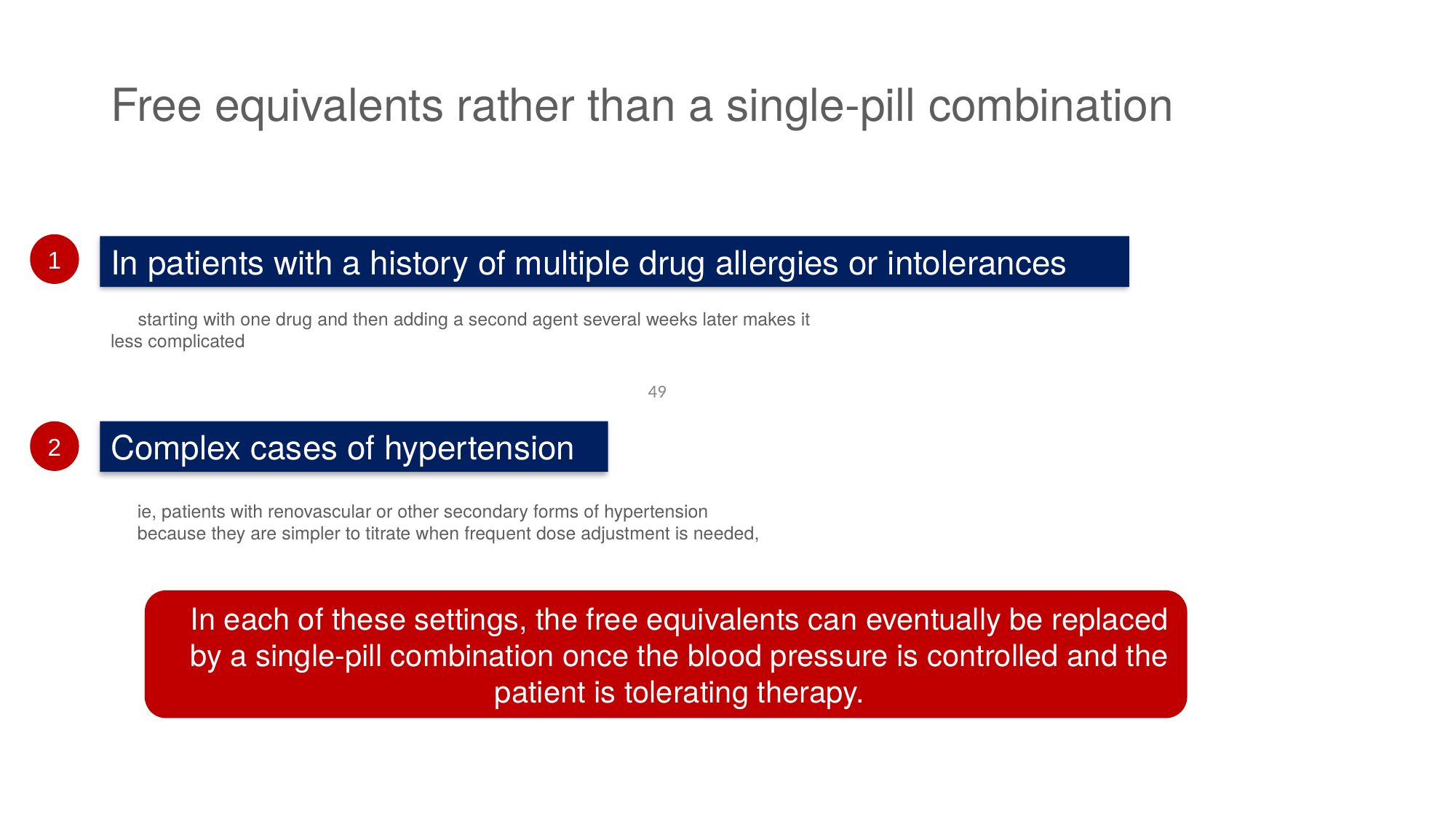

# Free equivalents rather than a single-pill combination
1
In patients with a history of multiple drug allergies or intolerances
starting with one drug and then adding a second agent several weeks later makes it less complicated
49
Complex cases of hypertension
2
ie, patients with renovascular or other secondary forms of hypertension
because they are simpler to titrate when frequent dose adjustment is needed,
In each of these settings, the free equivalents can eventually be replaced by a single-pill combination once the blood pressure is controlled and the patient is tolerating therapy.